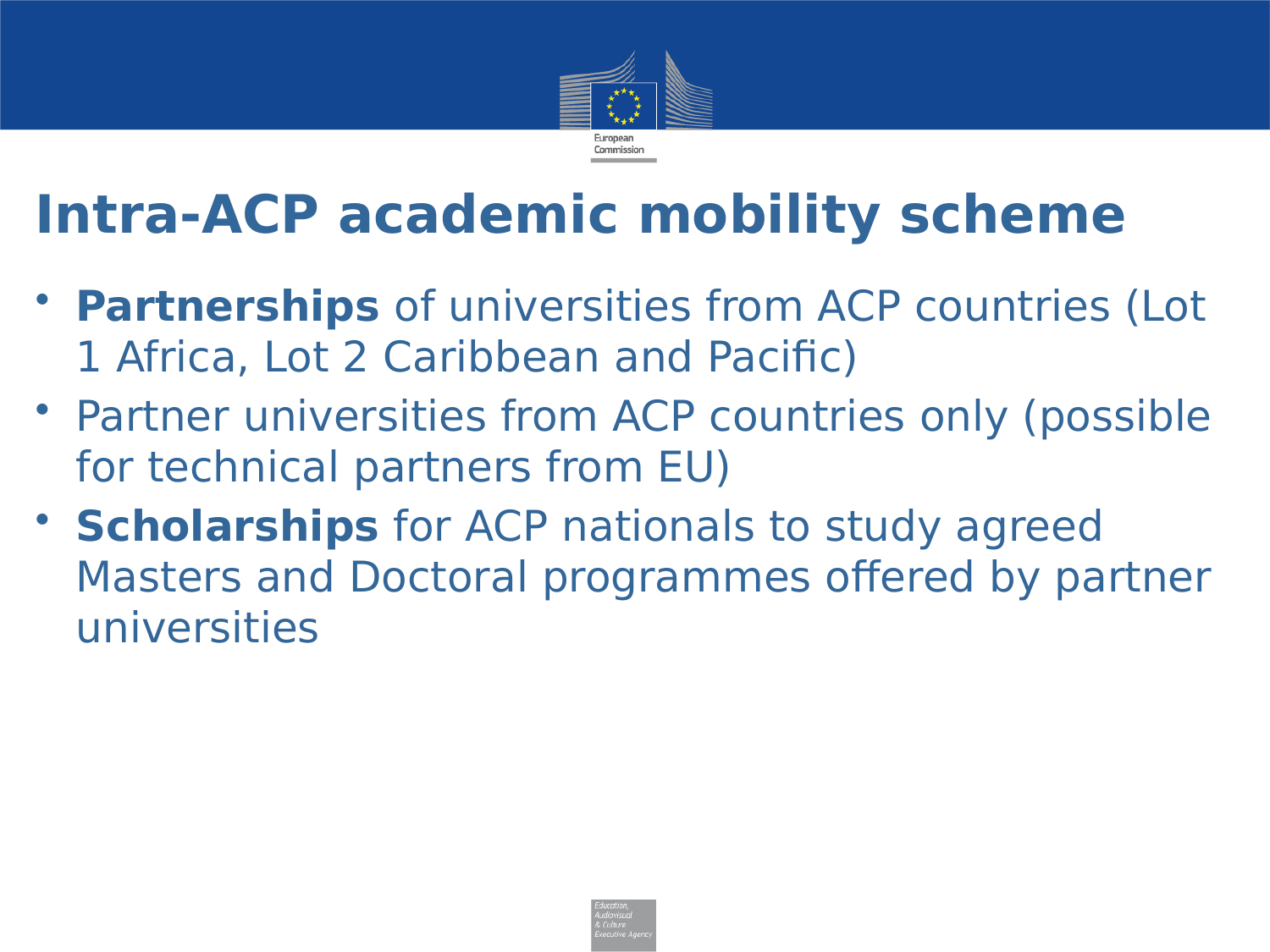

# Intra-ACP academic mobility scheme
Partnerships of universities from ACP countries (Lot 1 Africa, Lot 2 Caribbean and Pacific)
Partner universities from ACP countries only (possible for technical partners from EU)
Scholarships for ACP nationals to study agreed Masters and Doctoral programmes offered by partner universities